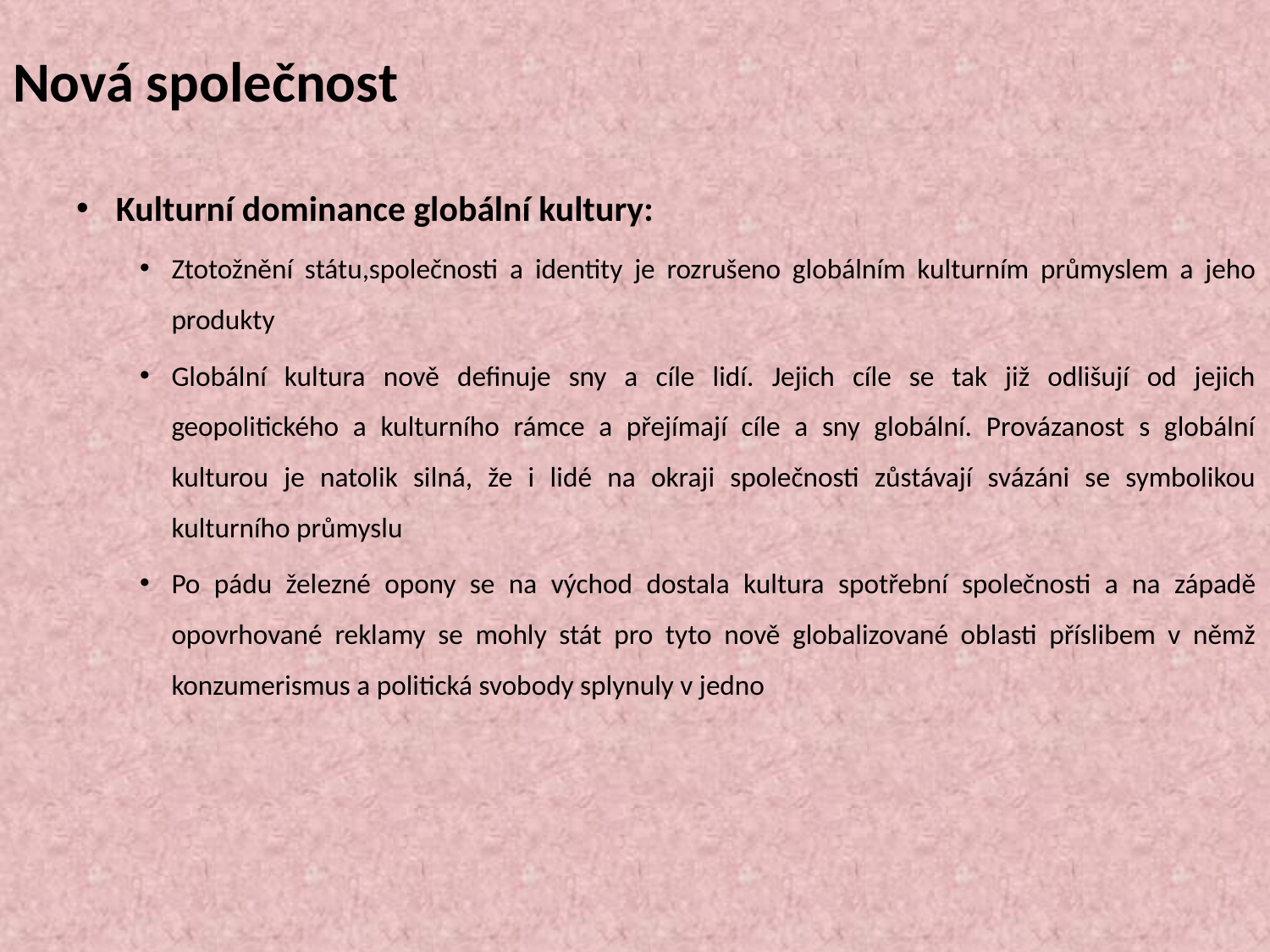

# Nová společnost
Kulturní dominance globální kultury:
Ztotožnění státu,společnosti a identity je rozrušeno globálním kulturním průmyslem a jeho produkty
Globální kultura nově definuje sny a cíle lidí. Jejich cíle se tak již odlišují od jejich geopolitického a kulturního rámce a přejímají cíle a sny globální. Provázanost s globální kulturou je natolik silná, že i lidé na okraji společnosti zůstávají svázáni se symbolikou kulturního průmyslu
Po pádu železné opony se na východ dostala kultura spotřební společnosti a na západě opovrhované reklamy se mohly stát pro tyto nově globalizované oblasti příslibem v němž konzumerismus a politická svobody splynuly v jedno